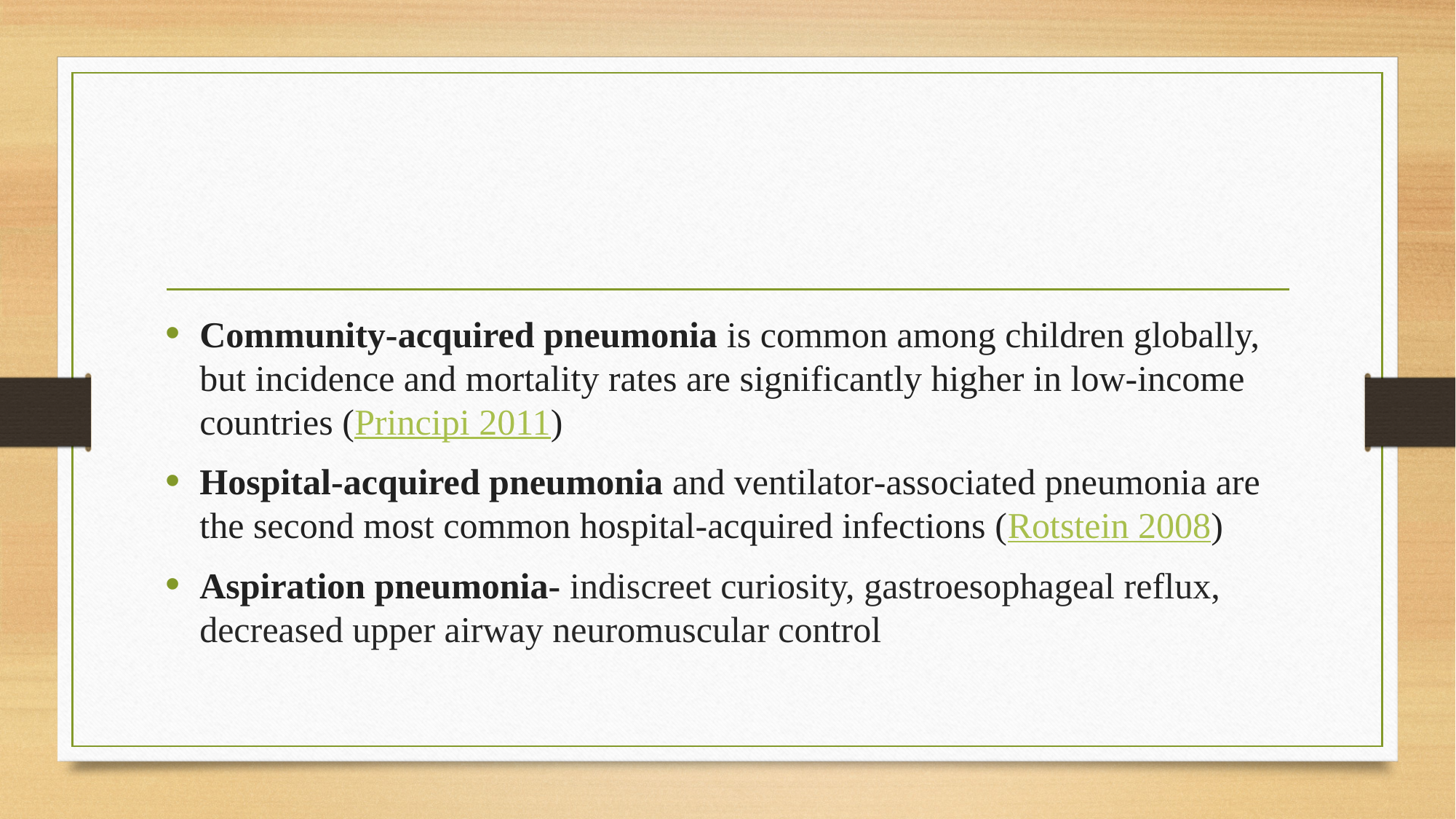

#
Community‐acquired pneumonia is common among children globally, but incidence and mortality rates are significantly higher in low‐income countries (Principi 2011)
Hospital‐acquired pneumonia and ventilator‐associated pneumonia are the second most common hospital‐acquired infections (Rotstein 2008)
Aspiration pneumonia- indiscreet curiosity, gastroesophageal reflux, decreased upper airway neuromuscular control